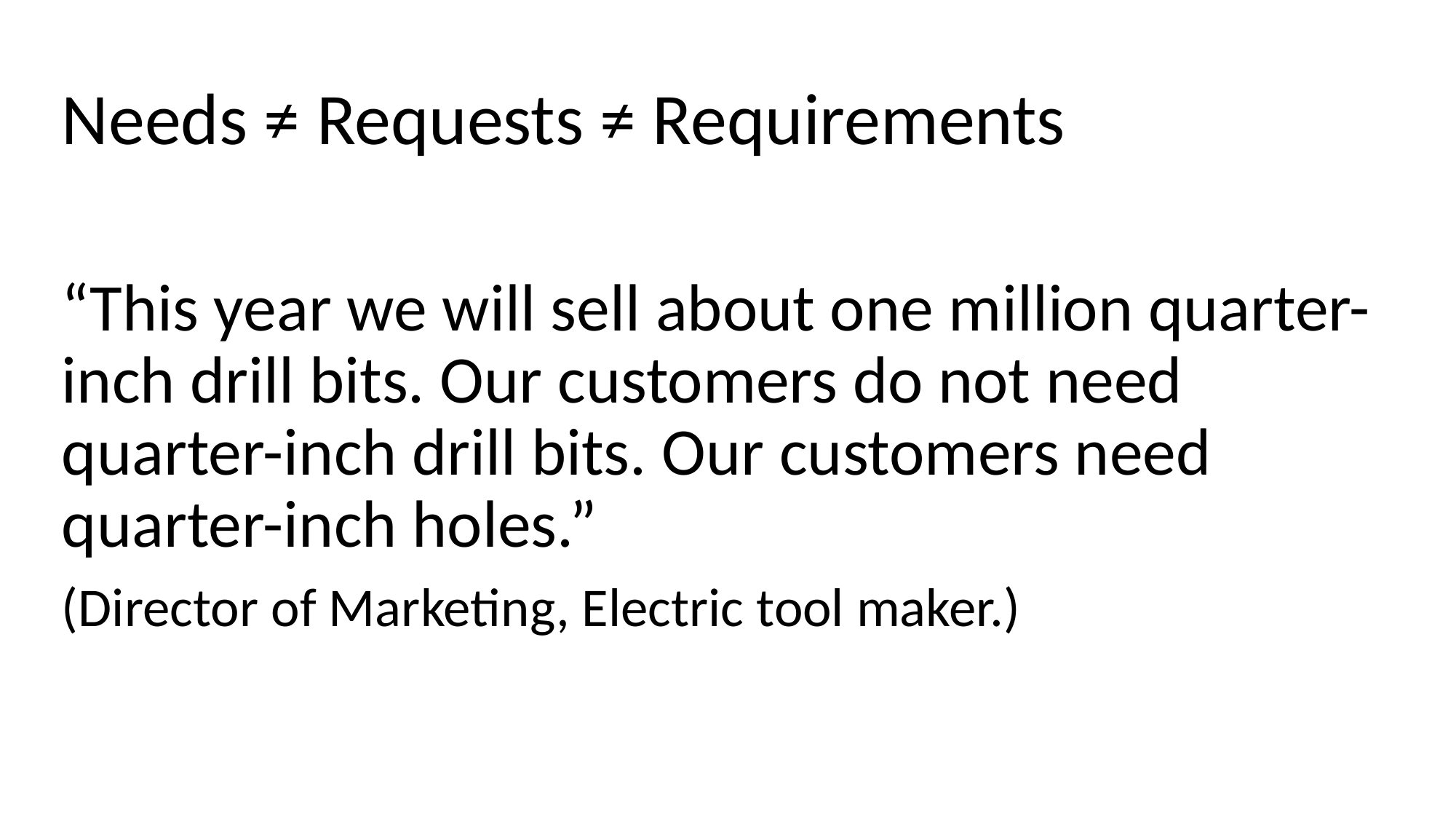

Needs ≠ Requests ≠ Requirements

“This year we will sell about one million quarter-inch drill bits. Our customers do not need quarter-inch drill bits. Our customers need quarter-inch holes.”
(Director of Marketing, Electric tool maker.)